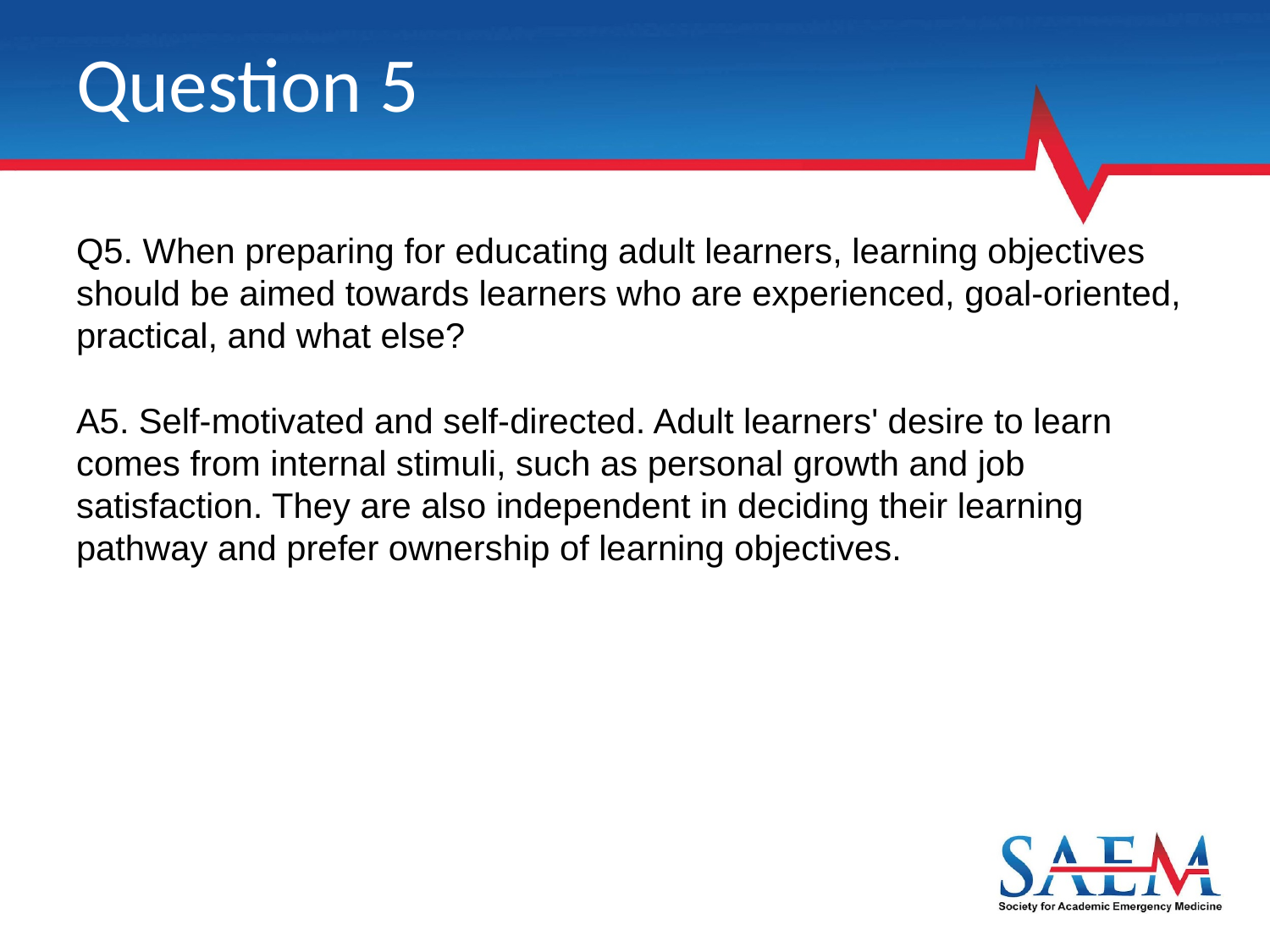

# Question 5
Q5. When preparing for educating adult learners, learning objectives should be aimed towards learners who are experienced, goal-oriented, practical, and what else?

A5. Self-motivated and self-directed. Adult learners' desire to learn comes from internal stimuli, such as personal growth and job satisfaction. They are also independent in deciding their learning pathway and prefer ownership of learning objectives.